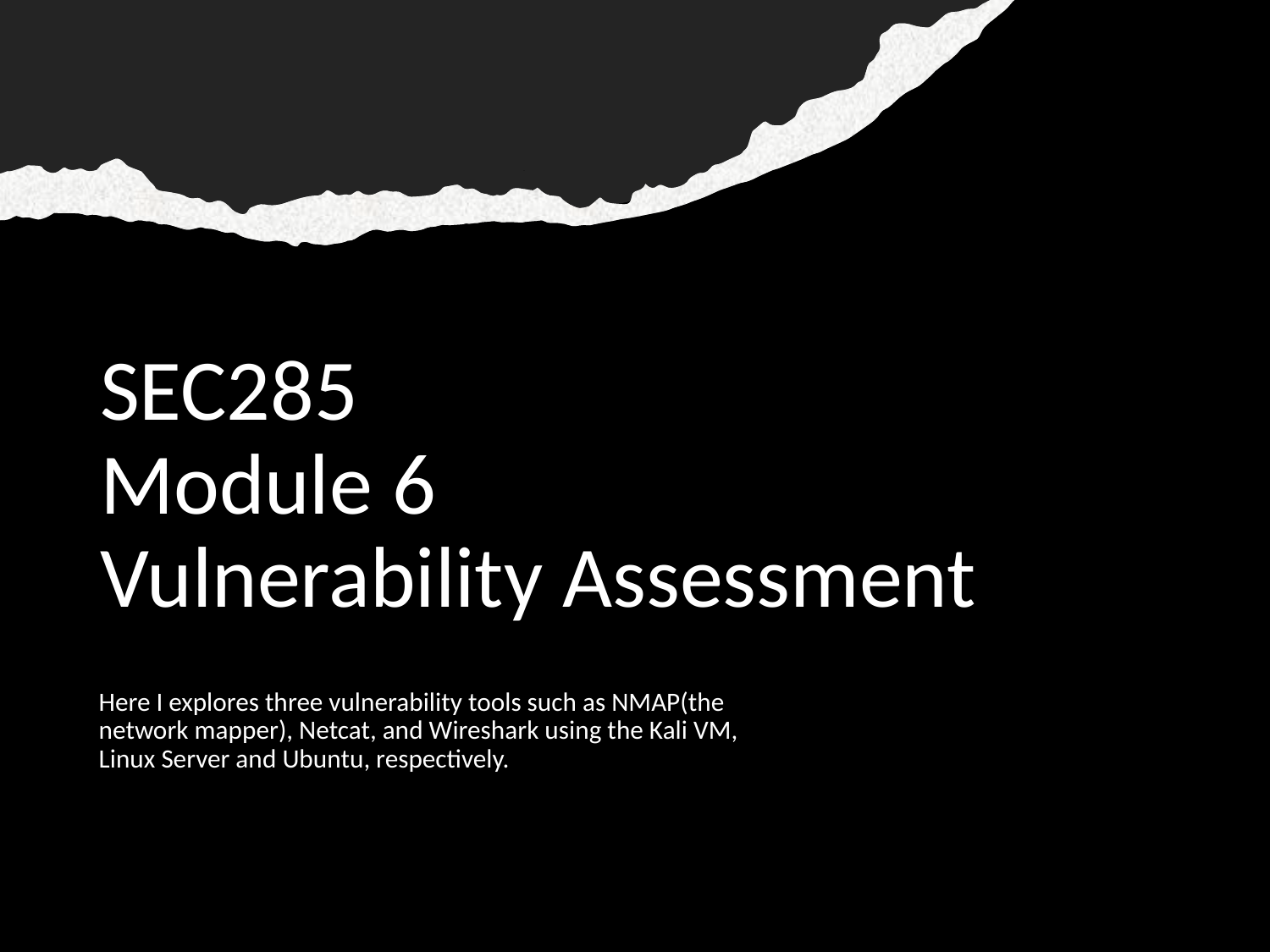

# SEC285 Module 6 Vulnerability Assessment
Here I explores three vulnerability tools such as NMAP(the network mapper), Netcat, and Wireshark using the Kali VM, Linux Server and Ubuntu, respectively.